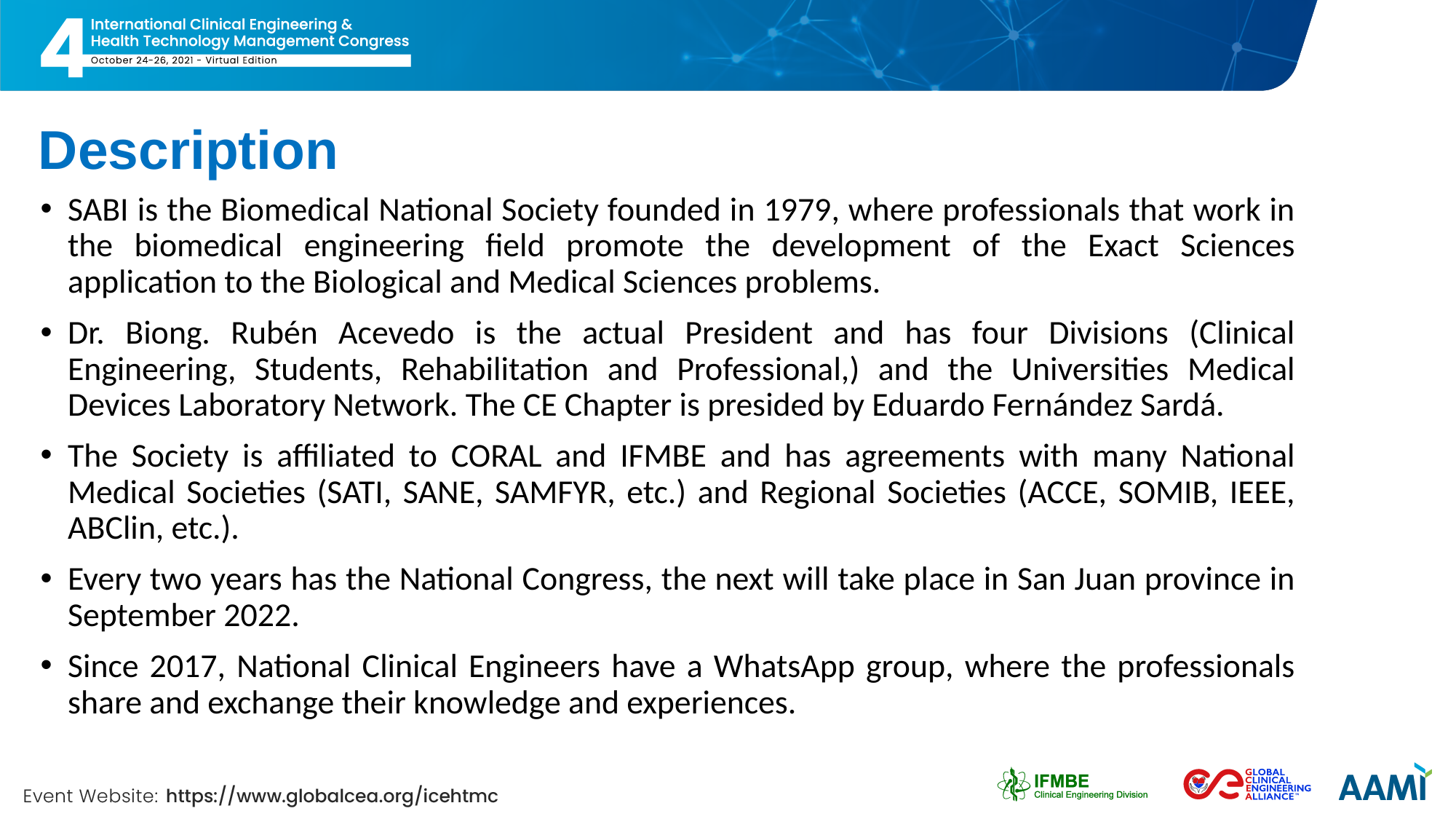

# Description
SABI is the Biomedical National Society founded in 1979, where professionals that work in the biomedical engineering field promote the development of the Exact Sciences application to the Biological and Medical Sciences problems.
Dr. Biong. Rubén Acevedo is the actual President and has four Divisions (Clinical Engineering, Students, Rehabilitation and Professional,) and the Universities Medical Devices Laboratory Network. The CE Chapter is presided by Eduardo Fernández Sardá.
The Society is affiliated to CORAL and IFMBE and has agreements with many National Medical Societies (SATI, SANE, SAMFYR, etc.) and Regional Societies (ACCE, SOMIB, IEEE, ABClin, etc.).
Every two years has the National Congress, the next will take place in San Juan province in September 2022.
Since 2017, National Clinical Engineers have a WhatsApp group, where the professionals share and exchange their knowledge and experiences.